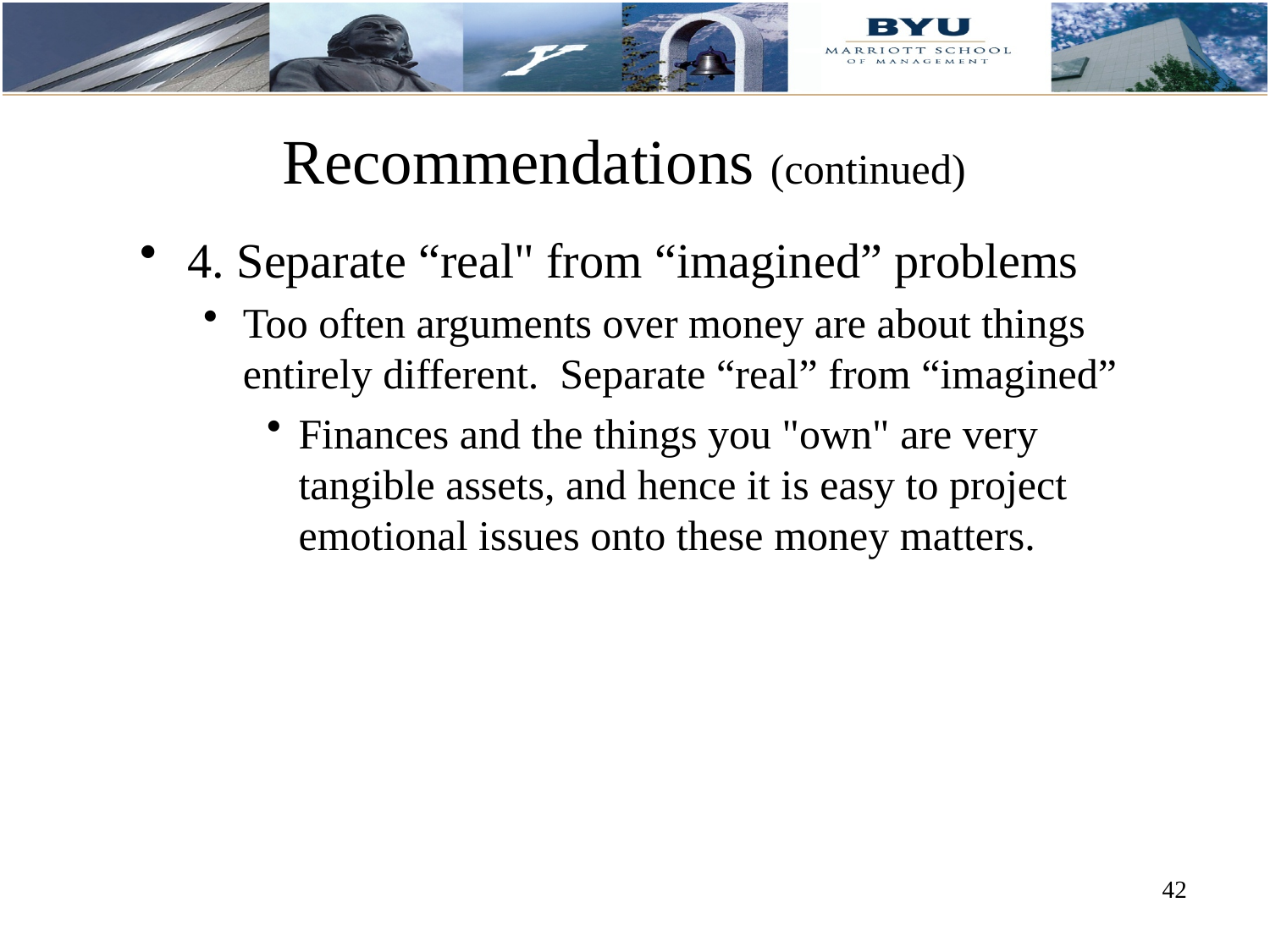

# Recommendations (continued)
4. Separate “real" from “imagined” problems
Too often arguments over money are about things entirely different.  Separate “real” from “imagined”
Finances and the things you "own" are very tangible assets, and hence it is easy to project emotional issues onto these money matters.